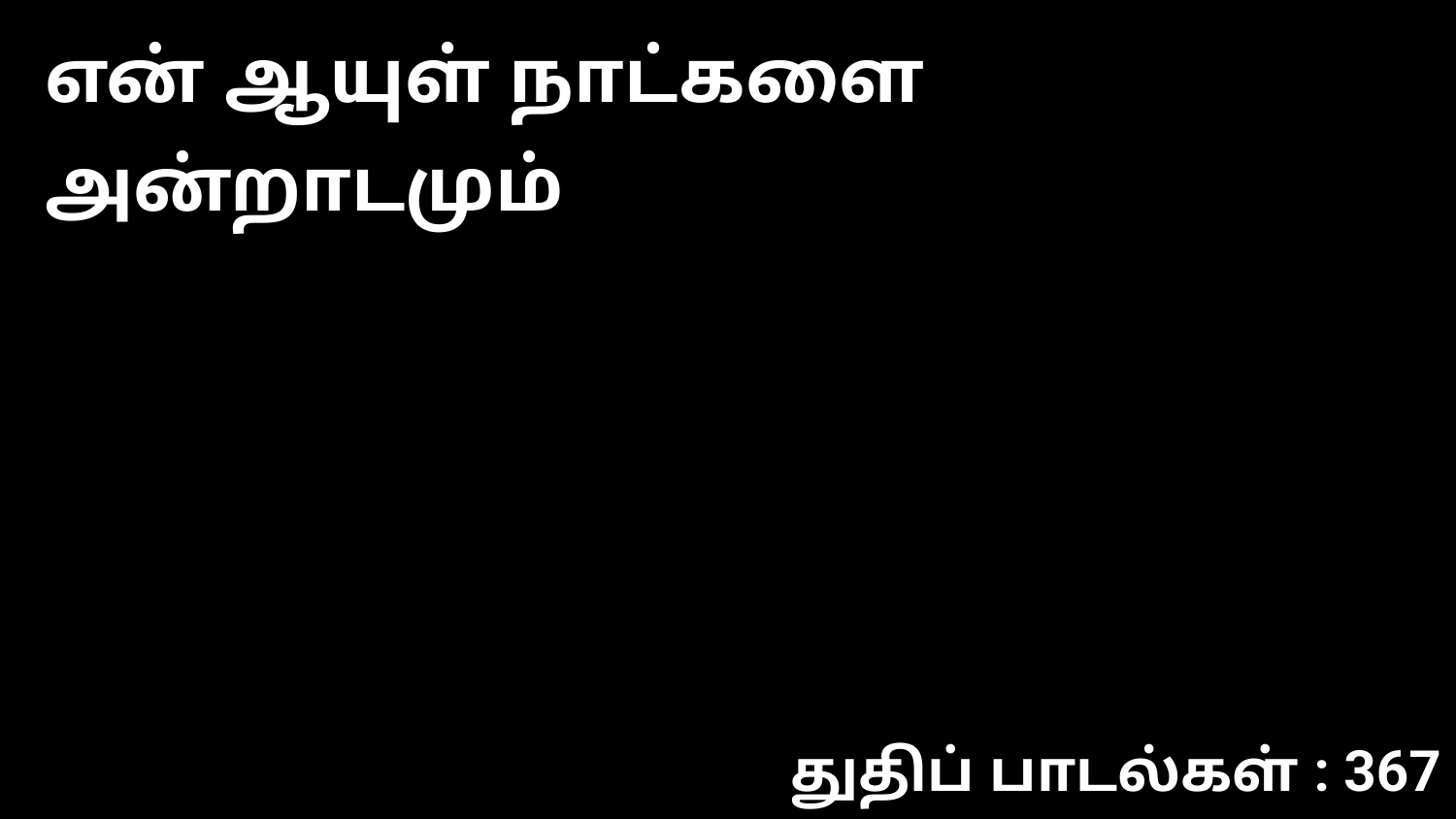

என் ஆயுள் நாட்களை அன்றாடமும்
துதிப் பாடல்கள் : 367